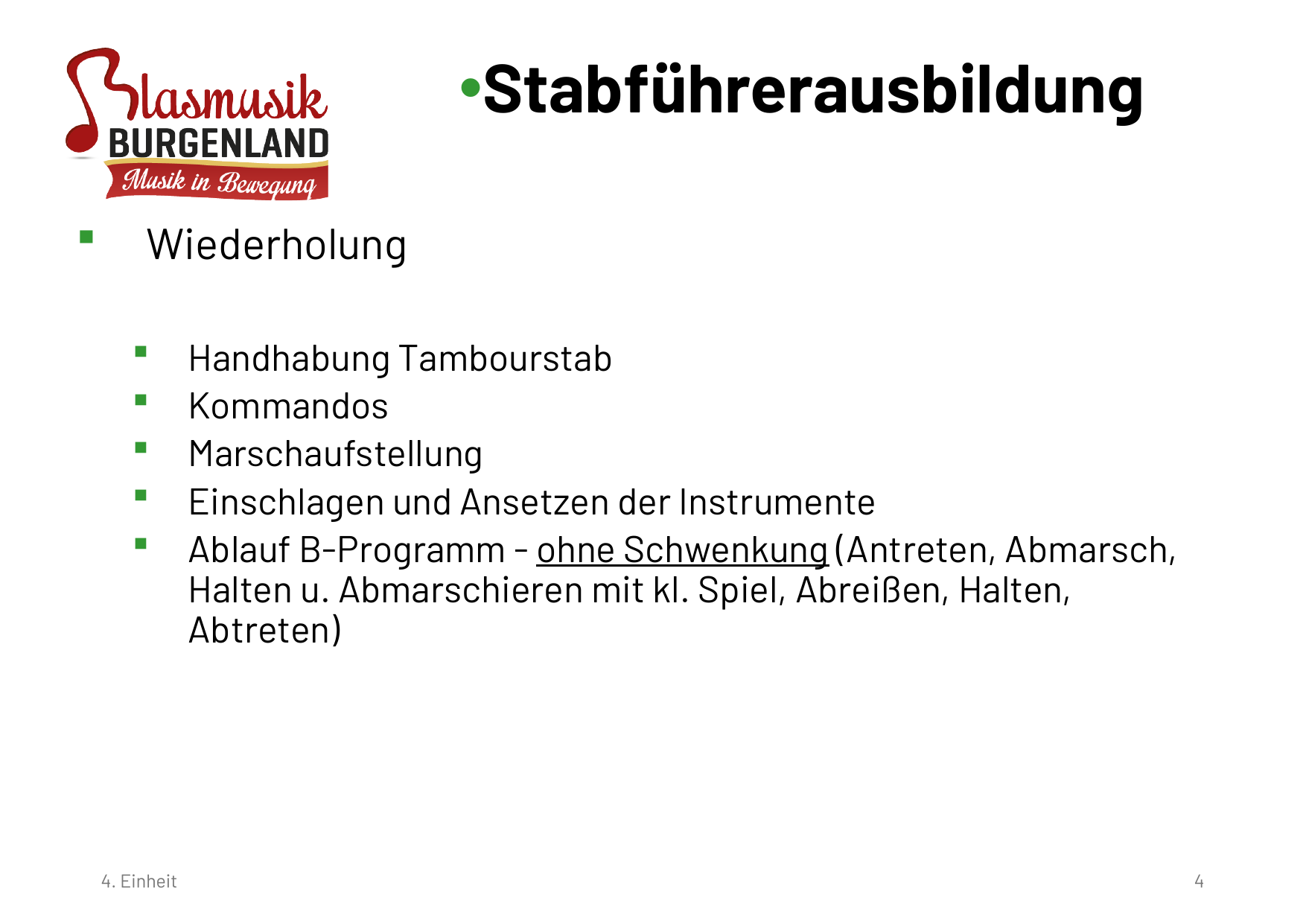

Stabführerausbildung
Wiederholung

Handhabung Tambourstab
Kommandos
Marschaufstellung
Einschlagen und Ansetzen der Instrumente
Ablauf B-Programm - ohne Schwenkung (Antreten, Abmarsch, Halten u. Abmarschieren mit kl. Spiel, Abreißen, Halten, Abtreten)

4. Einheit
4